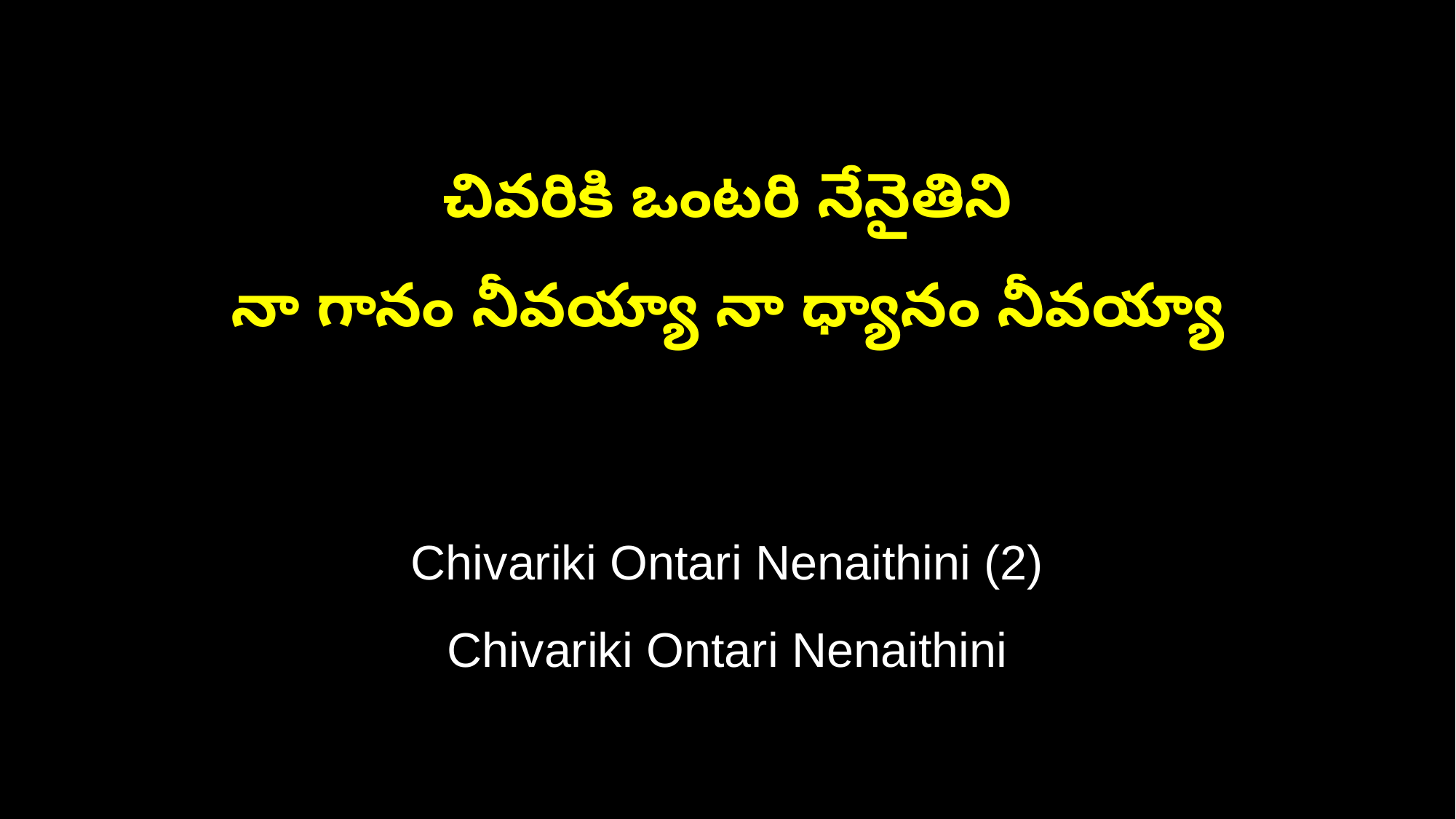

చివరికి ఒంటరి నేనైతిని
నా గానం నీవయ్యా నా ధ్యానం నీవయ్యా
Chivariki Ontari Nenaithini (2)
Chivariki Ontari Nenaithini